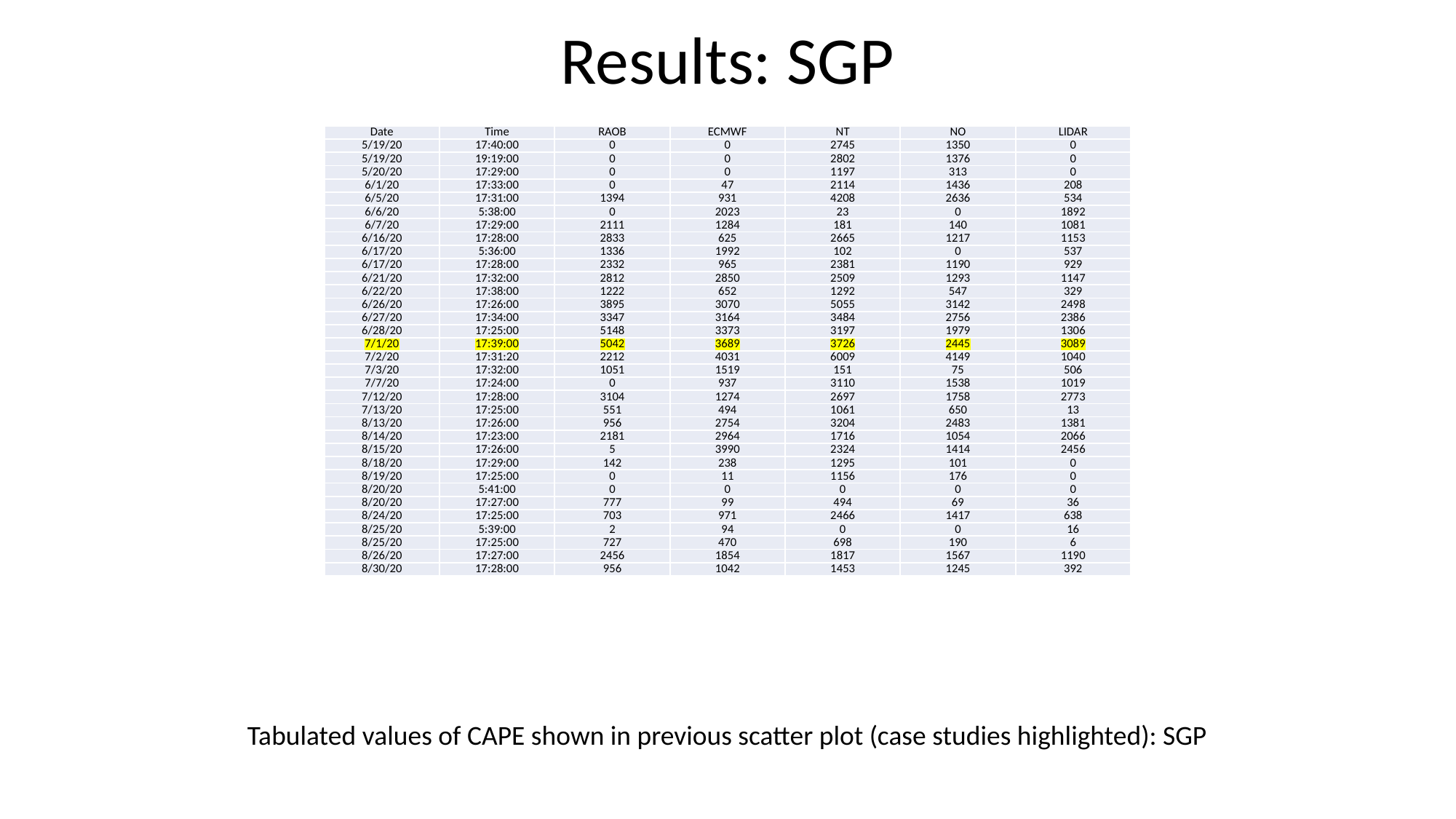

Results: SGP
| Date | Time | RAOB | ECMWF | NT | NO | LIDAR |
| --- | --- | --- | --- | --- | --- | --- |
| 5/19/20 | 17:40:00 | 0 | 0 | 2745 | 1350 | 0 |
| 5/19/20 | 19:19:00 | 0 | 0 | 2802 | 1376 | 0 |
| 5/20/20 | 17:29:00 | 0 | 0 | 1197 | 313 | 0 |
| 6/1/20 | 17:33:00 | 0 | 47 | 2114 | 1436 | 208 |
| 6/5/20 | 17:31:00 | 1394 | 931 | 4208 | 2636 | 534 |
| 6/6/20 | 5:38:00 | 0 | 2023 | 23 | 0 | 1892 |
| 6/7/20 | 17:29:00 | 2111 | 1284 | 181 | 140 | 1081 |
| 6/16/20 | 17:28:00 | 2833 | 625 | 2665 | 1217 | 1153 |
| 6/17/20 | 5:36:00 | 1336 | 1992 | 102 | 0 | 537 |
| 6/17/20 | 17:28:00 | 2332 | 965 | 2381 | 1190 | 929 |
| 6/21/20 | 17:32:00 | 2812 | 2850 | 2509 | 1293 | 1147 |
| 6/22/20 | 17:38:00 | 1222 | 652 | 1292 | 547 | 329 |
| 6/26/20 | 17:26:00 | 3895 | 3070 | 5055 | 3142 | 2498 |
| 6/27/20 | 17:34:00 | 3347 | 3164 | 3484 | 2756 | 2386 |
| 6/28/20 | 17:25:00 | 5148 | 3373 | 3197 | 1979 | 1306 |
| 7/1/20 | 17:39:00 | 5042 | 3689 | 3726 | 2445 | 3089 |
| 7/2/20 | 17:31:20 | 2212 | 4031 | 6009 | 4149 | 1040 |
| 7/3/20 | 17:32:00 | 1051 | 1519 | 151 | 75 | 506 |
| 7/7/20 | 17:24:00 | 0 | 937 | 3110 | 1538 | 1019 |
| 7/12/20 | 17:28:00 | 3104 | 1274 | 2697 | 1758 | 2773 |
| 7/13/20 | 17:25:00 | 551 | 494 | 1061 | 650 | 13 |
| 8/13/20 | 17:26:00 | 956 | 2754 | 3204 | 2483 | 1381 |
| 8/14/20 | 17:23:00 | 2181 | 2964 | 1716 | 1054 | 2066 |
| 8/15/20 | 17:26:00 | 5 | 3990 | 2324 | 1414 | 2456 |
| 8/18/20 | 17:29:00 | 142 | 238 | 1295 | 101 | 0 |
| 8/19/20 | 17:25:00 | 0 | 11 | 1156 | 176 | 0 |
| 8/20/20 | 5:41:00 | 0 | 0 | 0 | 0 | 0 |
| 8/20/20 | 17:27:00 | 777 | 99 | 494 | 69 | 36 |
| 8/24/20 | 17:25:00 | 703 | 971 | 2466 | 1417 | 638 |
| 8/25/20 | 5:39:00 | 2 | 94 | 0 | 0 | 16 |
| 8/25/20 | 17:25:00 | 727 | 470 | 698 | 190 | 6 |
| 8/26/20 | 17:27:00 | 2456 | 1854 | 1817 | 1567 | 1190 |
| 8/30/20 | 17:28:00 | 956 | 1042 | 1453 | 1245 | 392 |
Tabulated values of CAPE shown in previous scatter plot (case studies highlighted): SGP